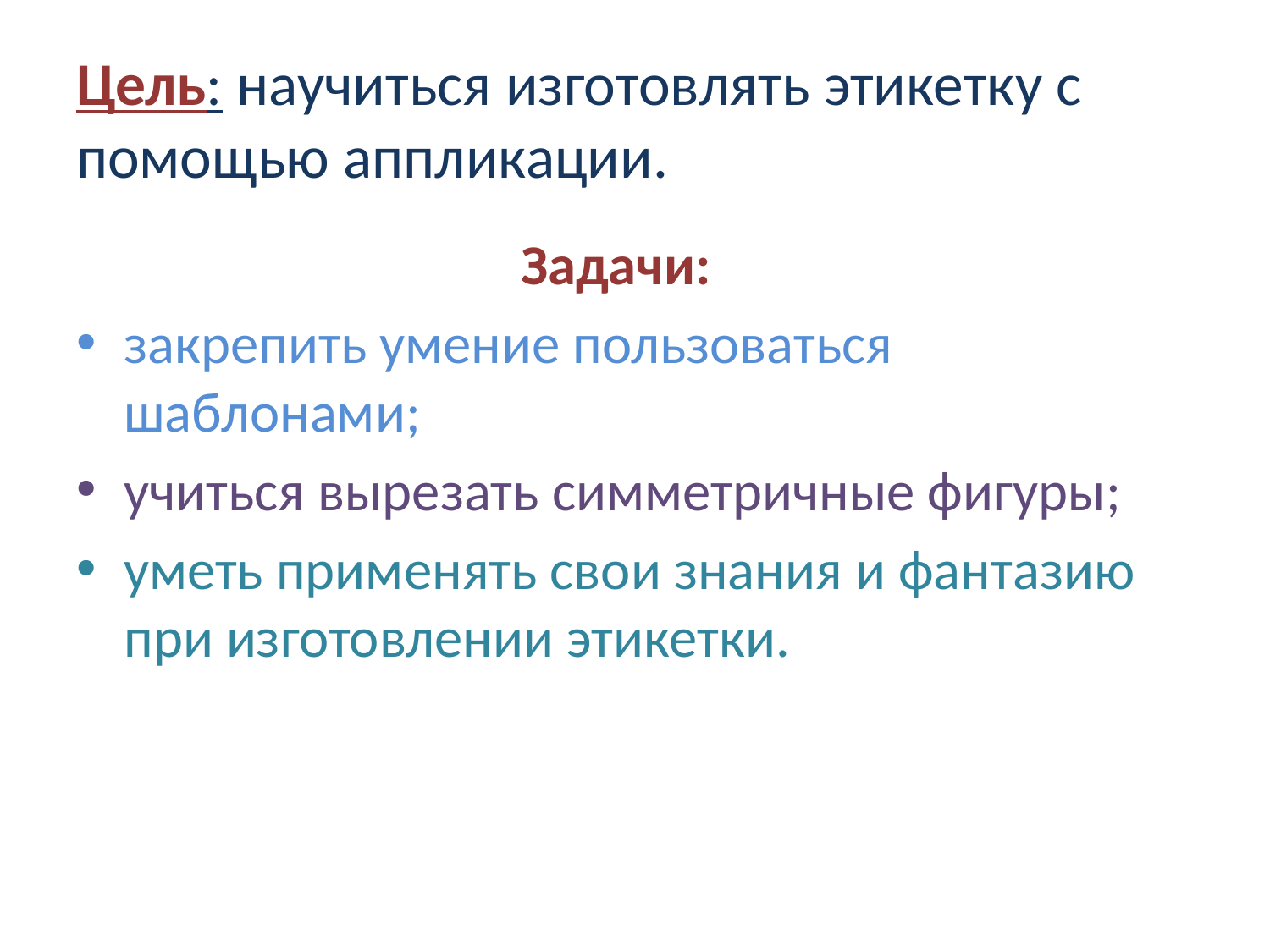

# Цель: научиться изготовлять этикетку с помощью аппликации.
                                   Задачи:
закрепить умение пользоваться шаблонами;
учиться вырезать симметричные фигуры;
уметь применять свои знания и фантазию при изготовлении этикетки.